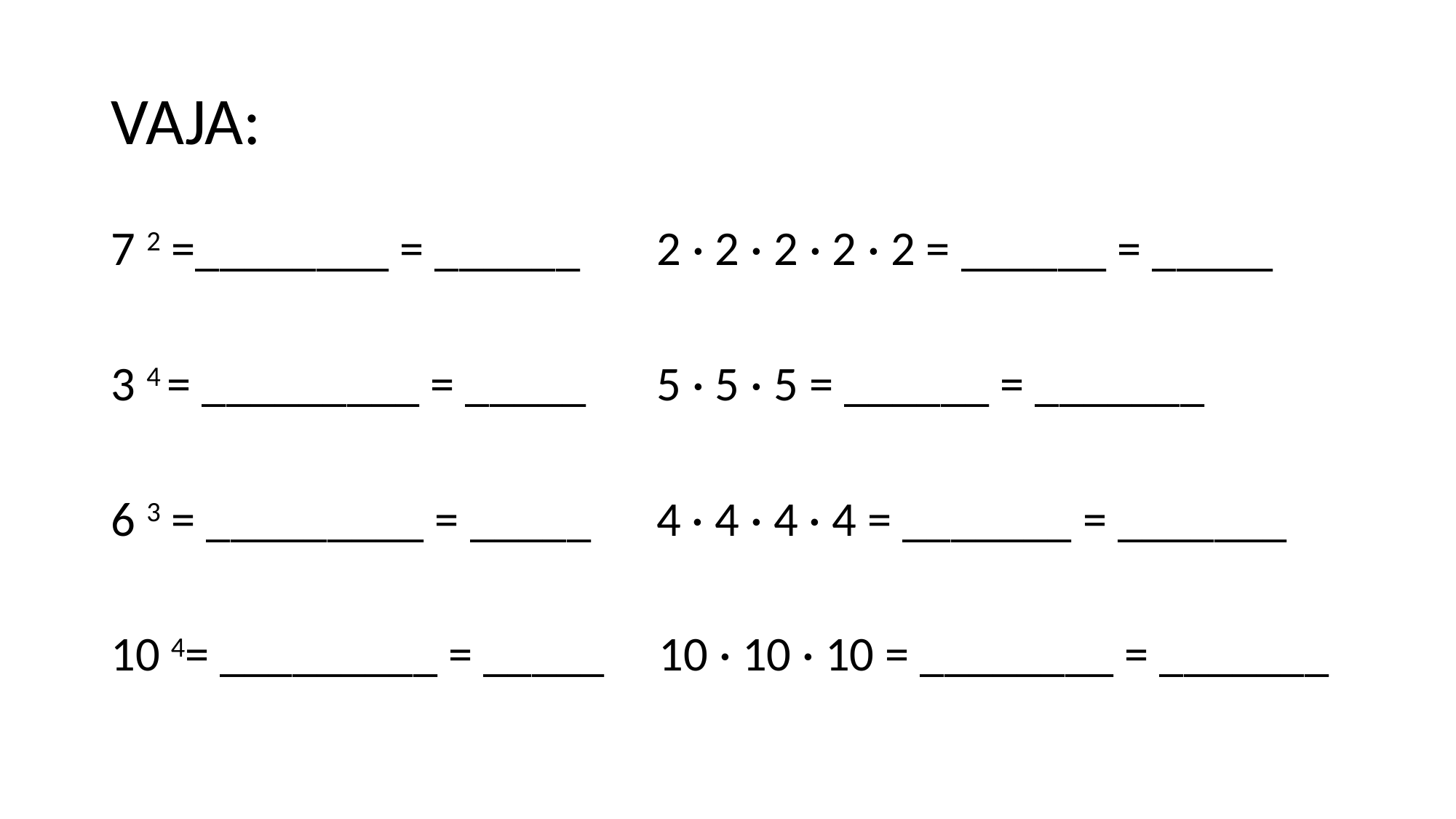

# VAJA:
7 2 =________ = ______	2 · 2 · 2 · 2 · 2 = ______ = _____

3 4 = _________ = _____	5 · 5 · 5 = ______ = _______

6 3 = _________ = _____      4 · 4 · 4 · 4 = _______ = _______

10 4= _________ = _____     10 · 10 · 10 = ________ = _______